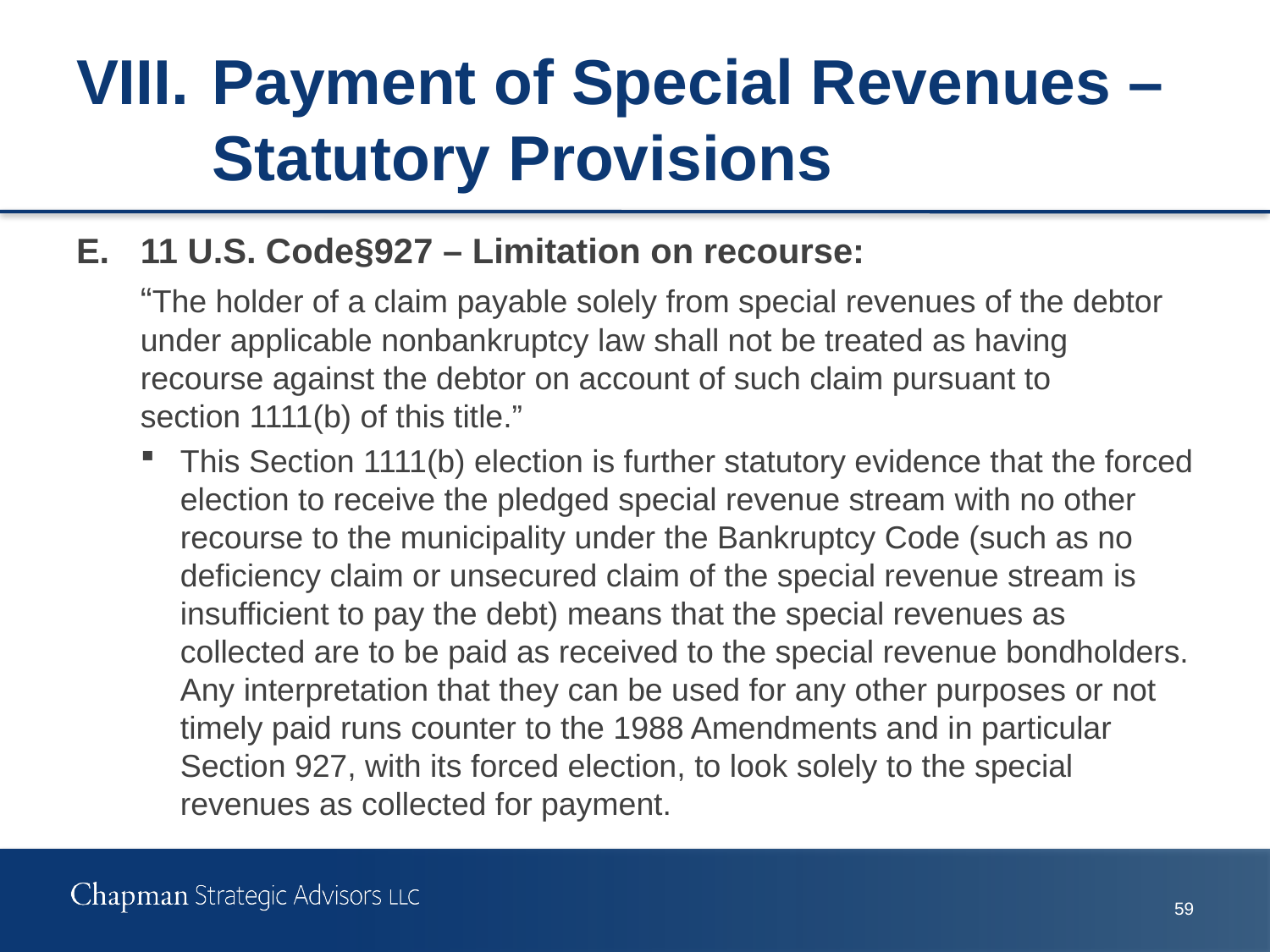

# VIII.	Payment of Special Revenues – Statutory Provisions
E.	11 U.S. Code§927 – Limitation on recourse:
	“The holder of a claim payable solely from special revenues of the debtor under applicable nonbankruptcy law shall not be treated as having recourse against the debtor on account of such claim pursuant to section 1111(b) of this title.”
This Section 1111(b) election is further statutory evidence that the forced election to receive the pledged special revenue stream with no other recourse to the municipality under the Bankruptcy Code (such as no deficiency claim or unsecured claim of the special revenue stream is insufficient to pay the debt) means that the special revenues as collected are to be paid as received to the special revenue bondholders. Any interpretation that they can be used for any other purposes or not timely paid runs counter to the 1988 Amendments and in particular Section 927, with its forced election, to look solely to the special revenues as collected for payment.
59